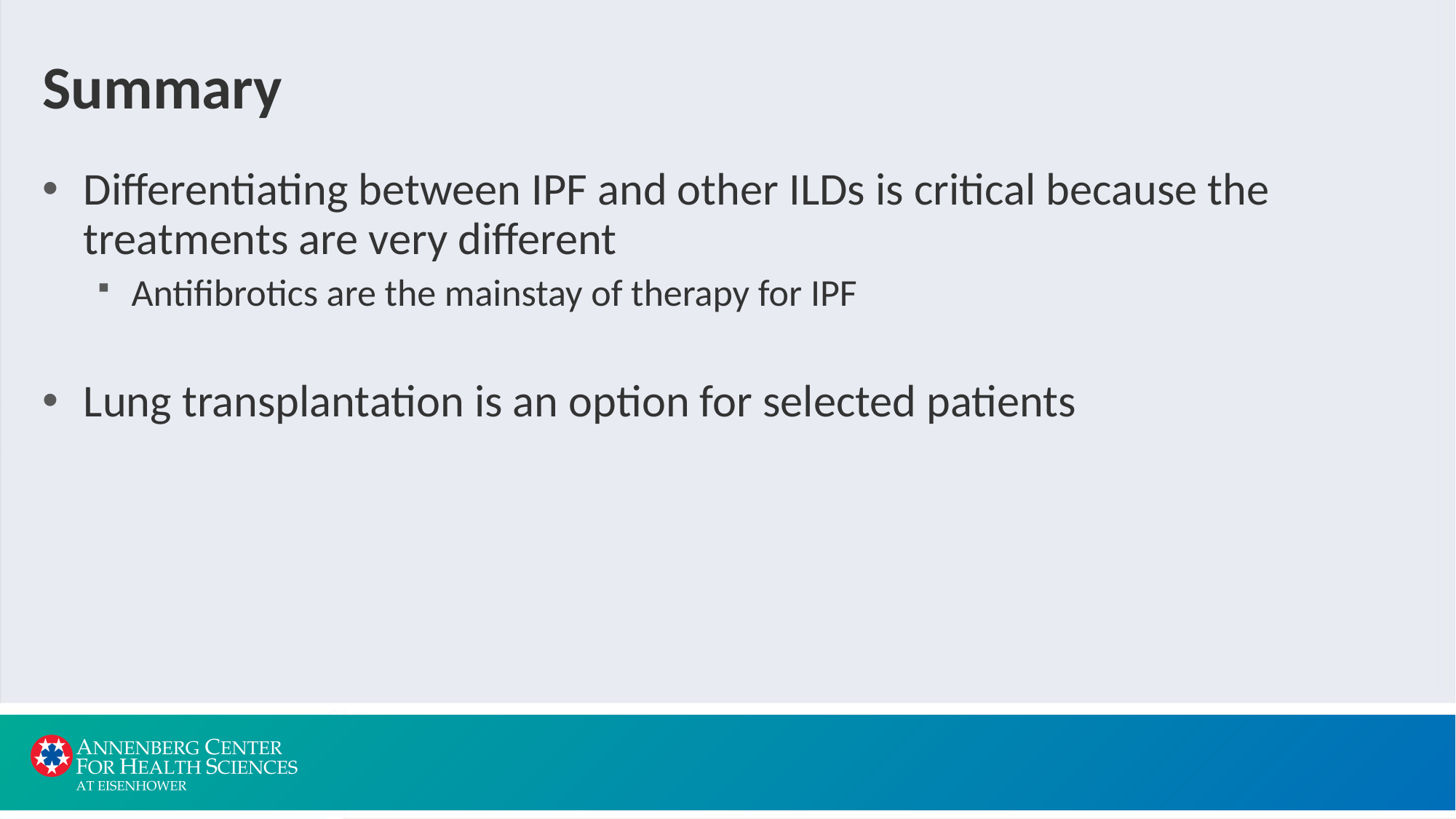

# Summary
Differentiating between IPF and other ILDs is critical because the treatments are very different
Antifibrotics are the mainstay of therapy for IPF
Lung transplantation is an option for selected patients